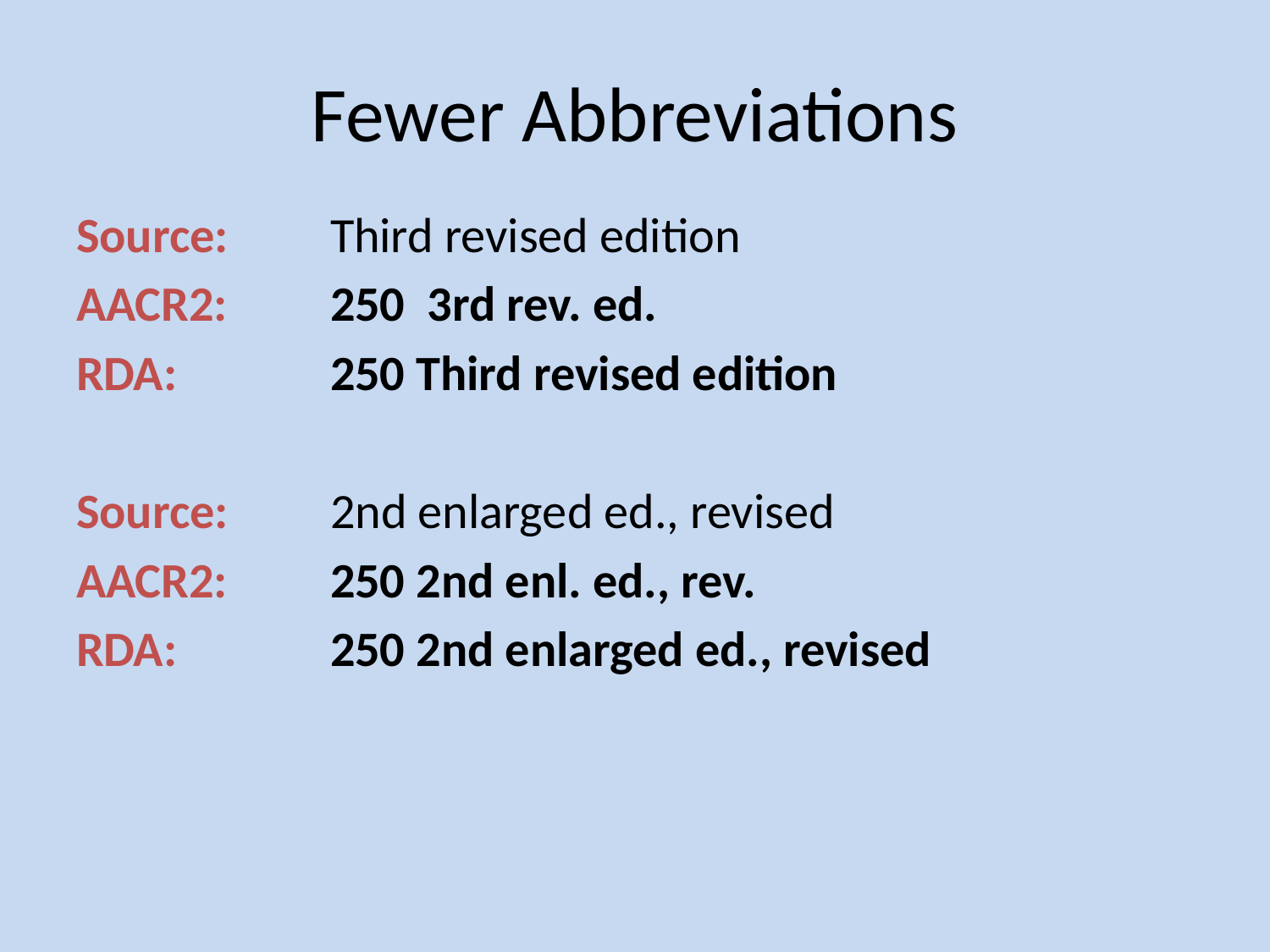

# Fewer Abbreviations
Source: 	Third revised edition
AACR2:	250  3rd rev. ed.
RDA:		250 Third revised edition

Source: 	2nd enlarged ed., revised
AACR2:	250 2nd enl. ed., rev.
RDA: 		250 2nd enlarged ed., revised